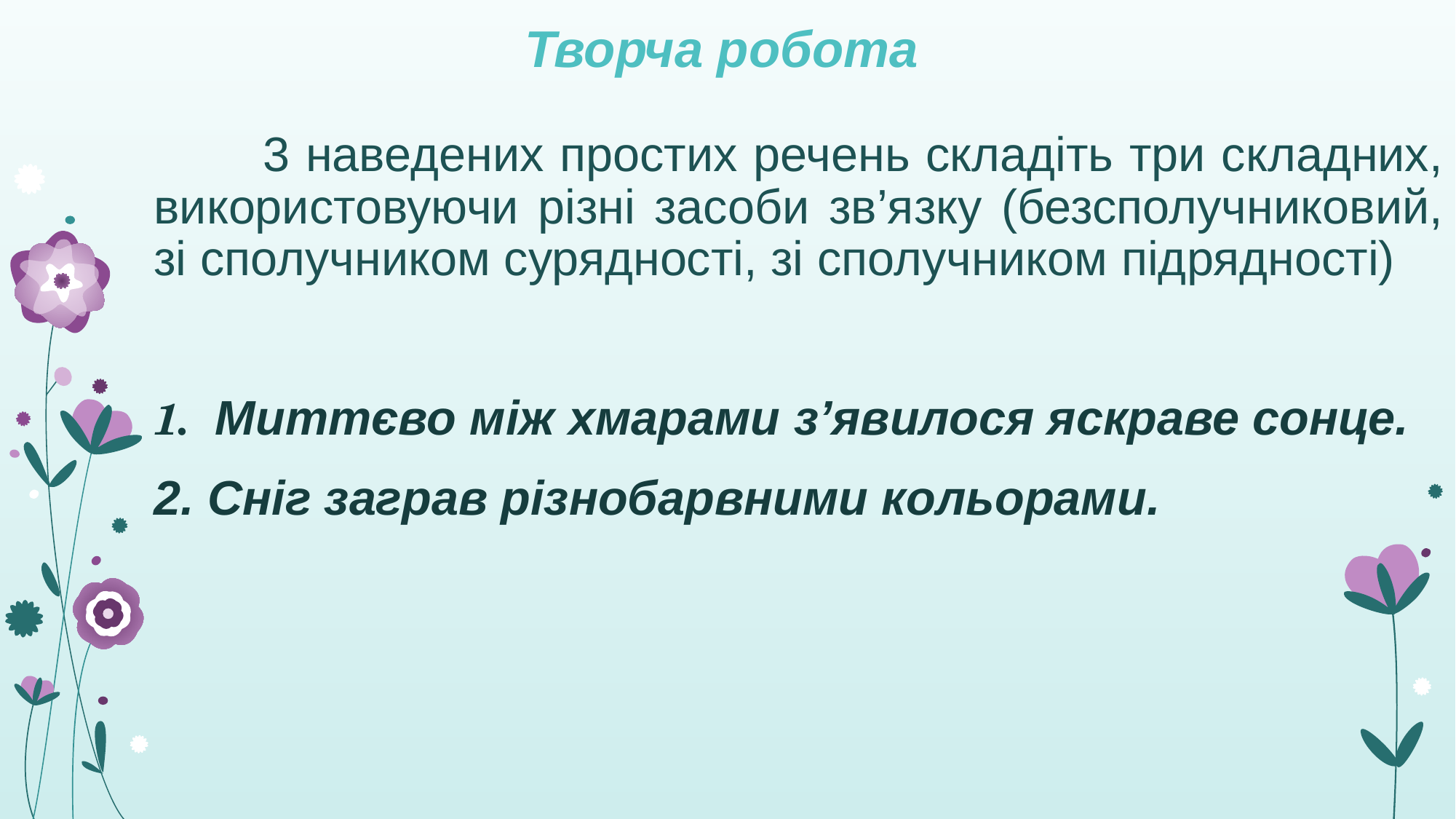

# Творча робота
	3 наведених простих речень складіть три складних, використовуючи різні засоби зв’язку (безсполучниковий, зі сполучником сурядності, зі сполучником підрядності)

Миттєво між хмарами з’явилося яскраве сонце.
2. Сніг заграв різнобарвними кольорами.